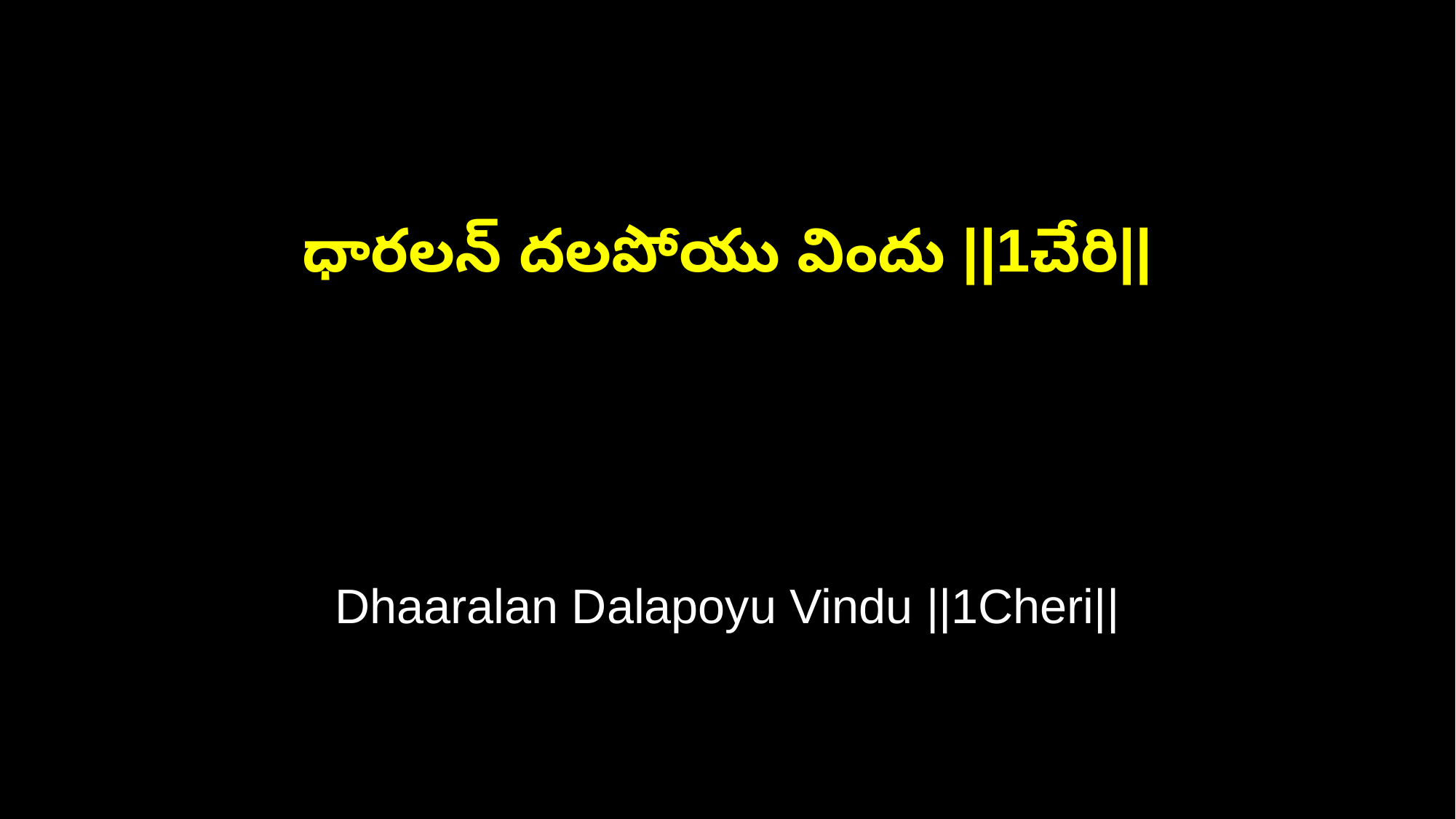

ధారలన్‌ దలపోయు విందు ||1చేరి||
Dhaaralan Dalapoyu Vindu ||1Cheri||